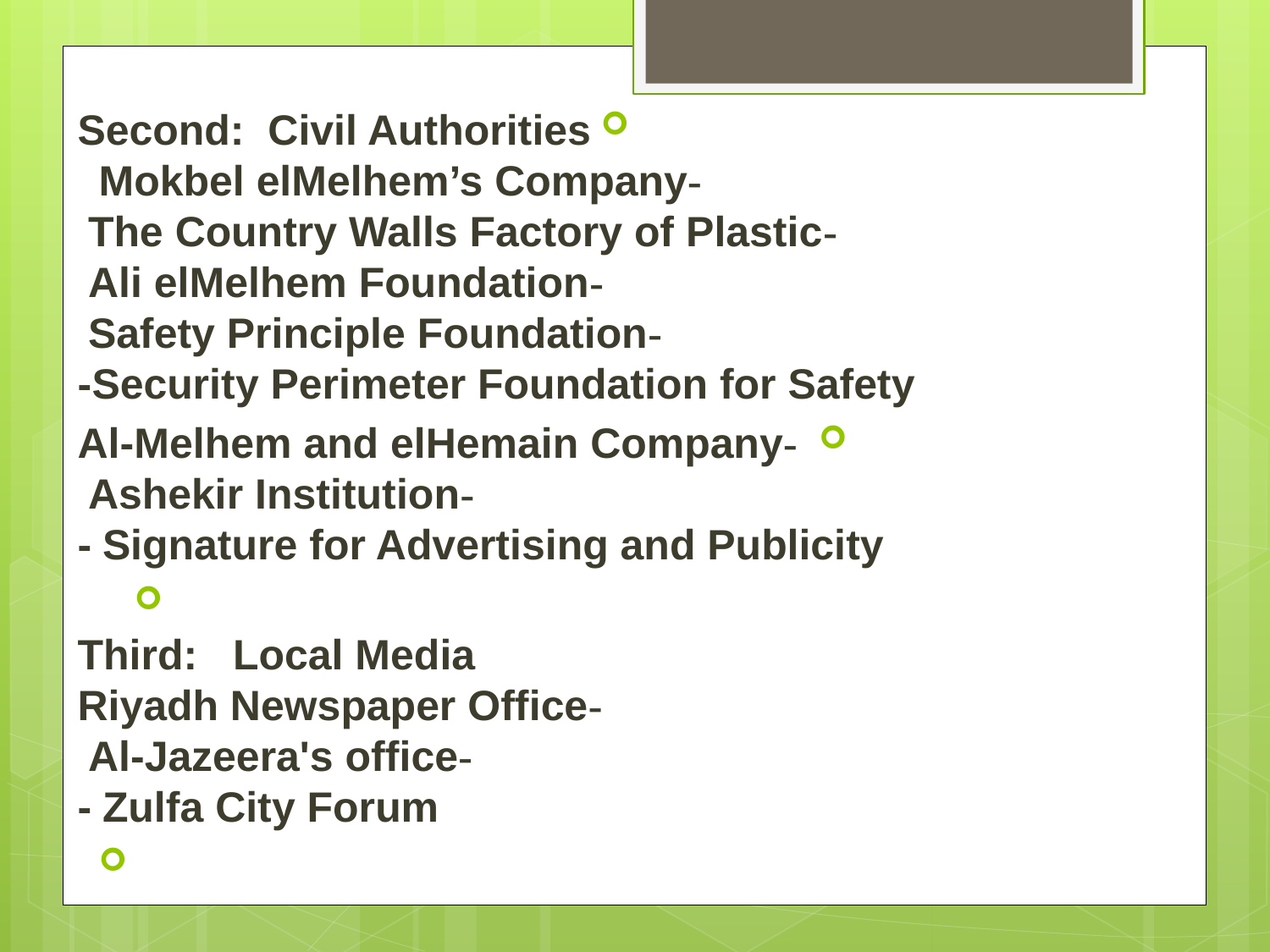

Second:  Civil Authorities
  Mokbel elMelhem’s Company-
 The Country Walls Factory of Plastic-
 Ali elMelhem Foundation-
 Safety Principle Foundation-
Security Perimeter Foundation for Safety-
 Al-Melhem and elHemain Company-
 Ashekir Institution-
 Signature for Advertising and Publicity-
    
Third:   Local Media
Riyadh Newspaper Office-
 Al-Jazeera's office-
 Zulfa City Forum-